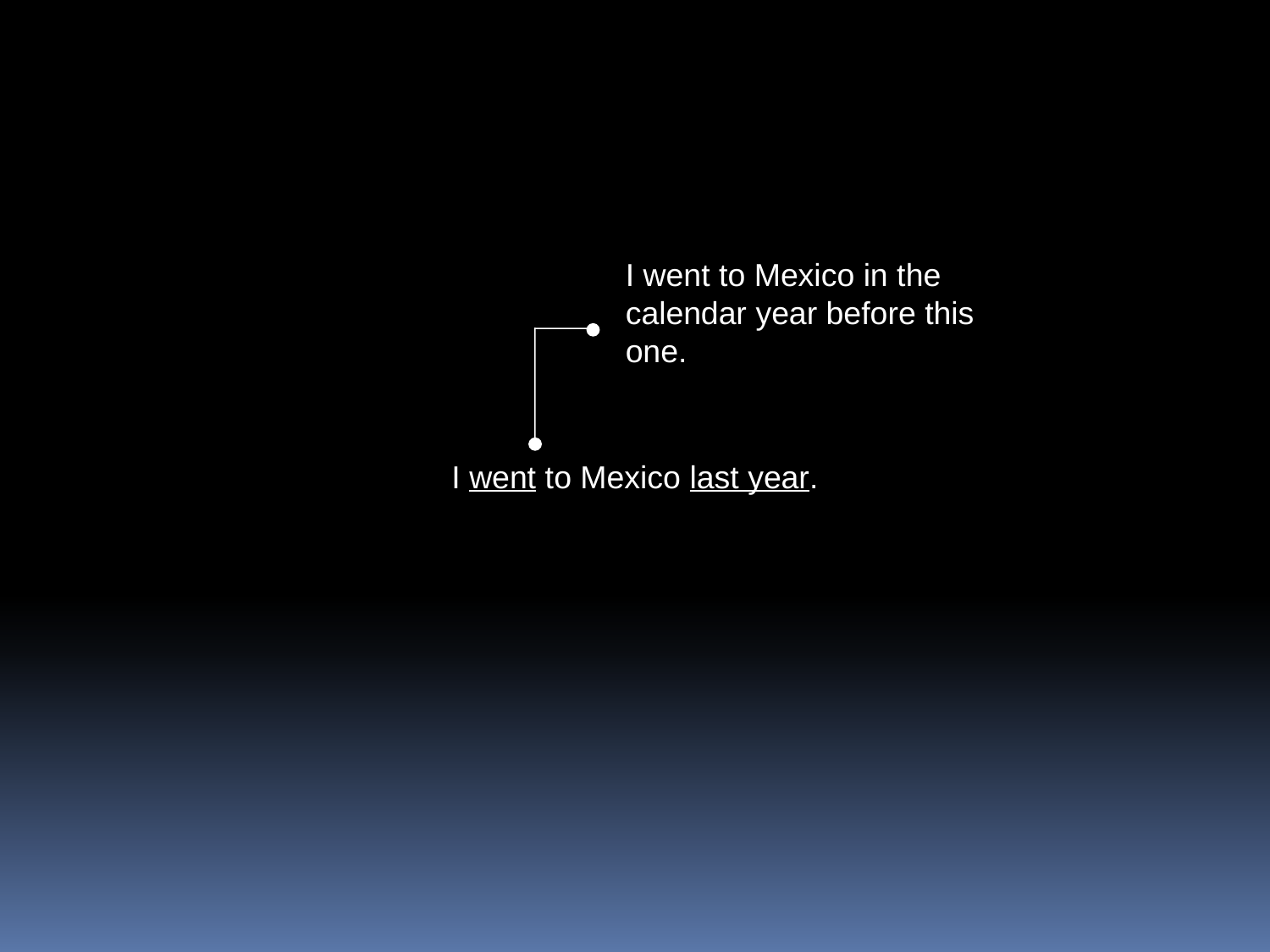

I went to Mexico in the calendar year before this one.

I went to Mexico last year.